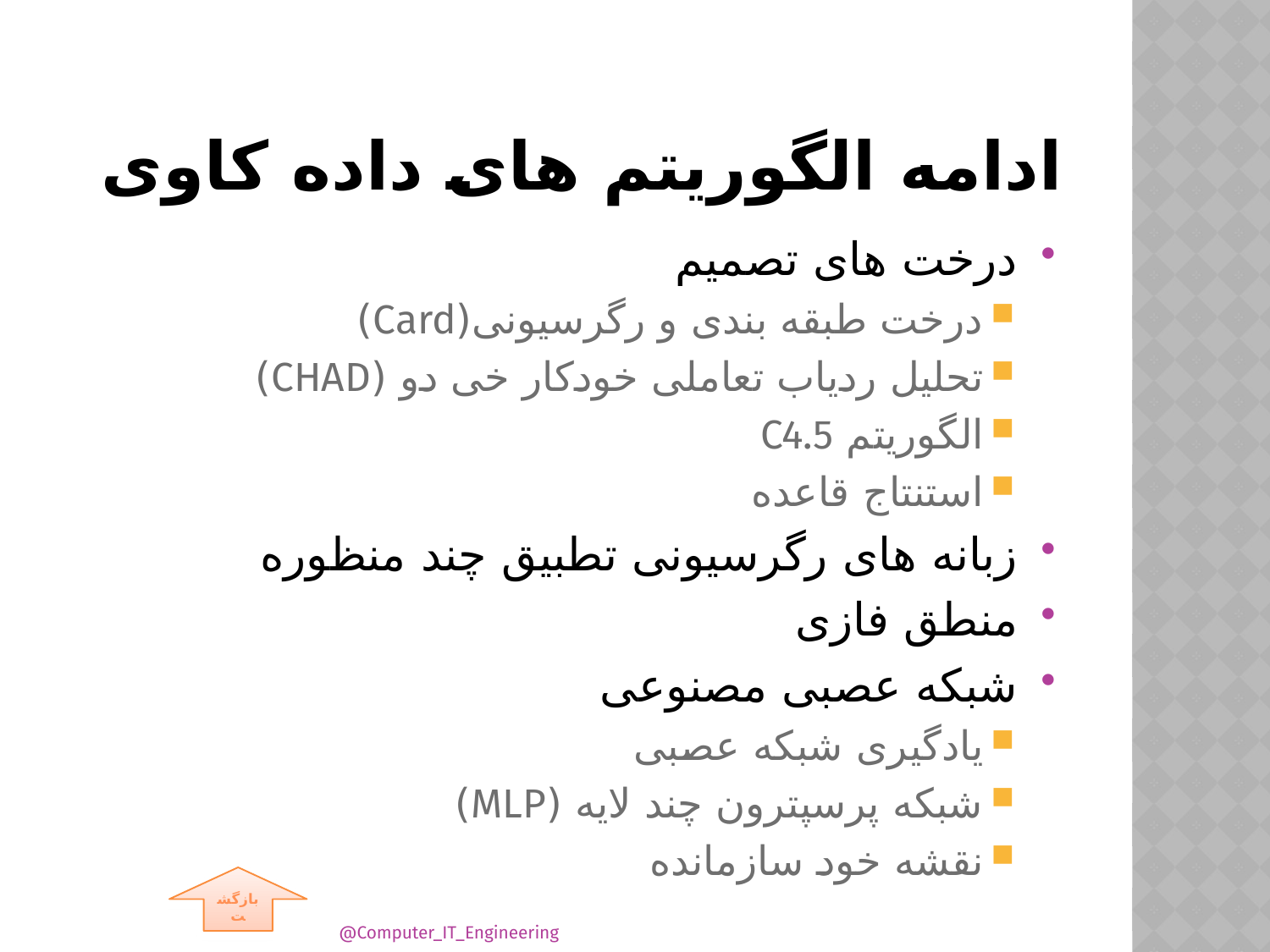

# ادامه الگوریتم های داده کاوی
درخت های تصمیم
درخت طبقه بندی و رگرسیونی(Card)
تحلیل ردیاب تعاملی خودکار خی دو (CHAD)
الگوریتم C4.5
استنتاج قاعده
زبانه های رگرسیونی تطبیق چند منظوره
منطق فازی
شبکه عصبی مصنوعی
یادگیری شبکه عصبی
شبکه پرسپترون چند لایه (MLP)
نقشه خود سازمانده

بازگشت
@Computer_IT_Engineering